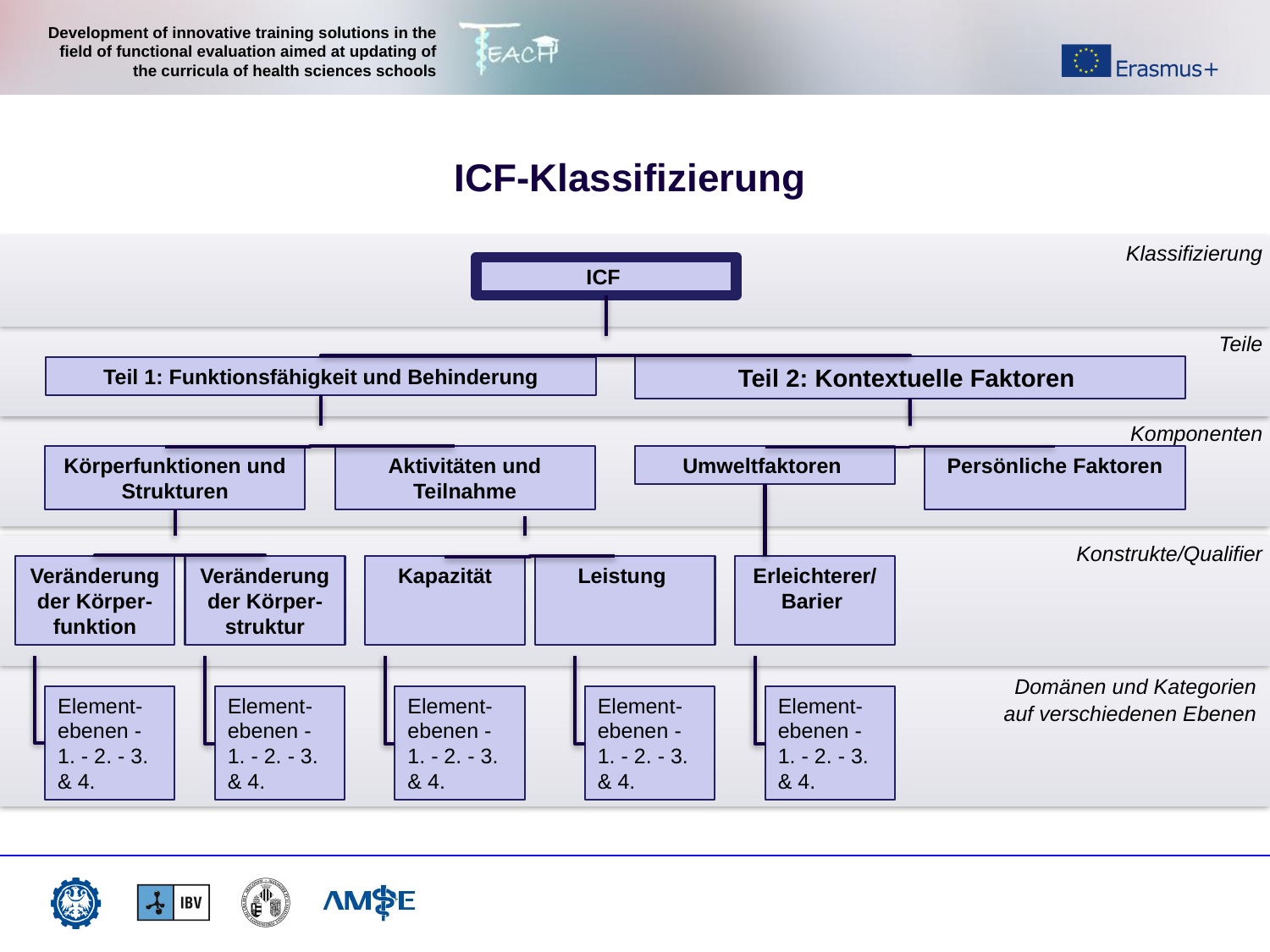

ICF-Klassifizierung
Klassifizierung
ICF
Teile
Teil 2: Kontextuelle Faktoren
Teil 1: Funktionsfähigkeit und Behinderung
Komponenten
Körperfunktionen und Strukturen
Aktivitäten und Teilnahme
Umweltfaktoren
Persönliche Faktoren

Konstrukte/Qualifier
Veränderung der Körper-funktion
Veränderung der Körper-struktur
Kapazität

Leistung

Erleichterer/Barier

Domänen und Kategorien
auf verschiedenen Ebenen
Element-ebenen - 1. - 2. - 3. & 4.
Element-ebenen - 1. - 2. - 3. & 4.
Element-ebenen - 1. - 2. - 3. & 4.
Element-ebenen - 1. - 2. - 3. & 4.
Element-ebenen - 1. - 2. - 3. & 4.